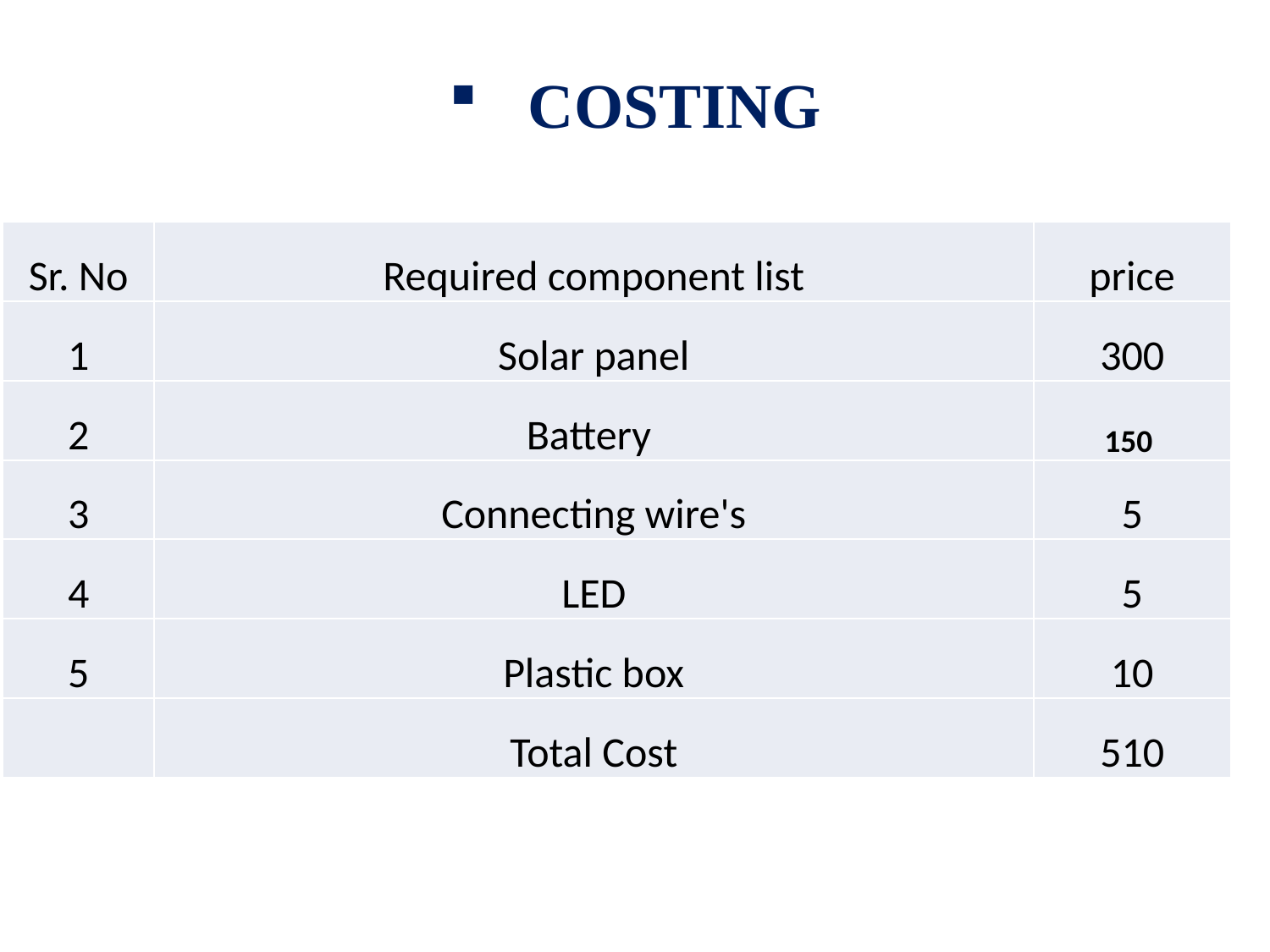

# COSTING
| Sr. No | Required component list | price |
| --- | --- | --- |
| 1 | Solar panel | 300 |
| 2 | Battery | 150 |
| 3 | Connecting wire's | 5 |
| 4 | LED | 5 |
| 5 | Plastic box | 10 |
|  | Total Cost | 510 |